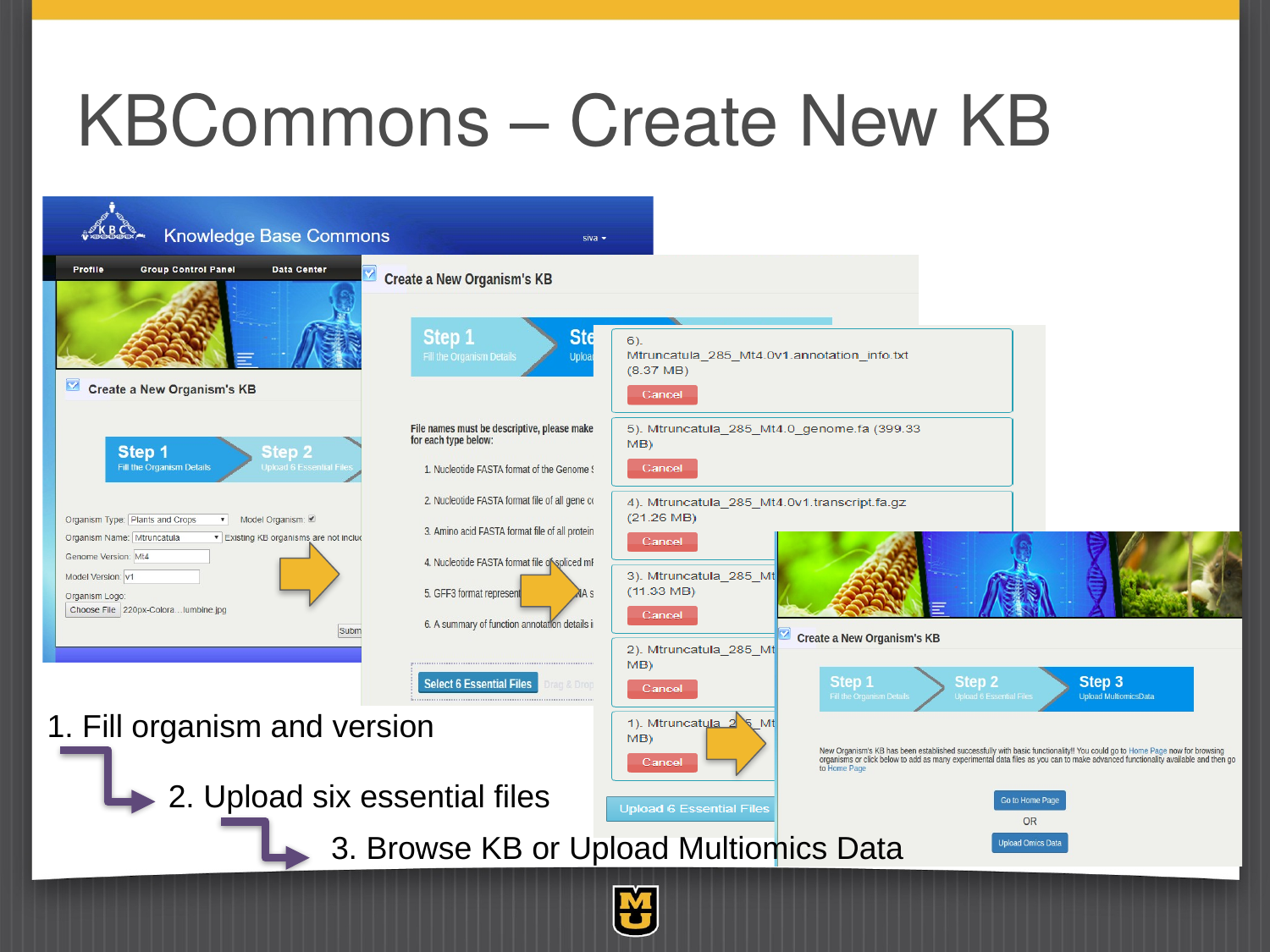

# KBCommons – Create New KB

1. Fill organism and version

2. Upload six essential files
3. Browse KB or Upload Multiomics Data